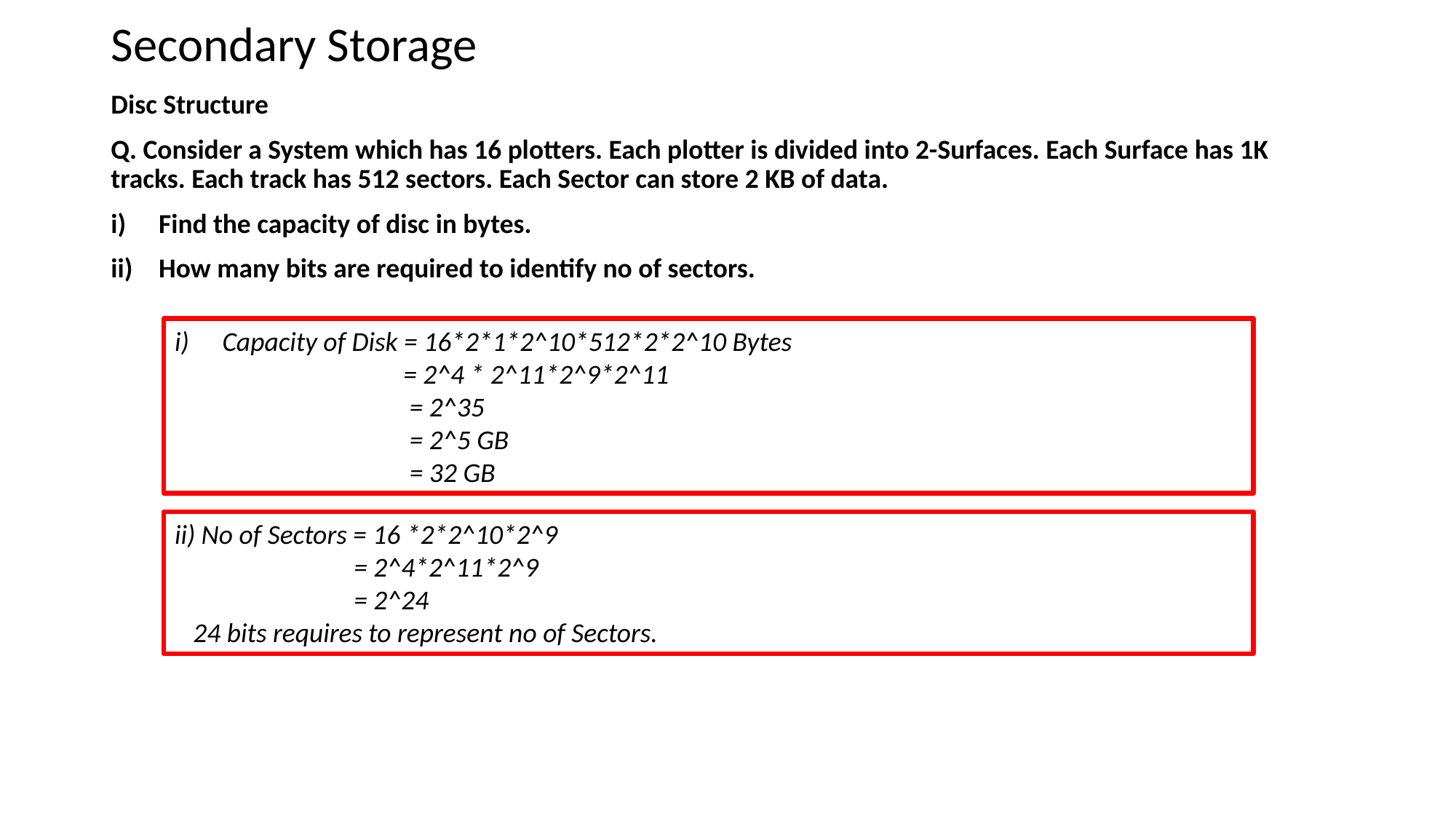

# Secondary Storage
Disc Structure
Q. Consider a System which has 16 plotters. Each plotter is divided into 2-Surfaces. Each Surface has 1K tracks. Each track has 512 sectors. Each Sector can store 2 KB of data.
Find the capacity of disc in bytes.
How many bits are required to identify no of sectors.

Capacity of Disk = 16*2*1*2^10*512*2*2^10 Bytes
                                     = 2^4 * 2^11*2^9*2^11
                                      = 2^35
                                      = 2^5 GB
                                      = 32 GB
ii) No of Sectors = 16 *2*2^10*2^9
                             = 2^4*2^11*2^9
                             = 2^24
   24 bits requires to represent no of Sectors.